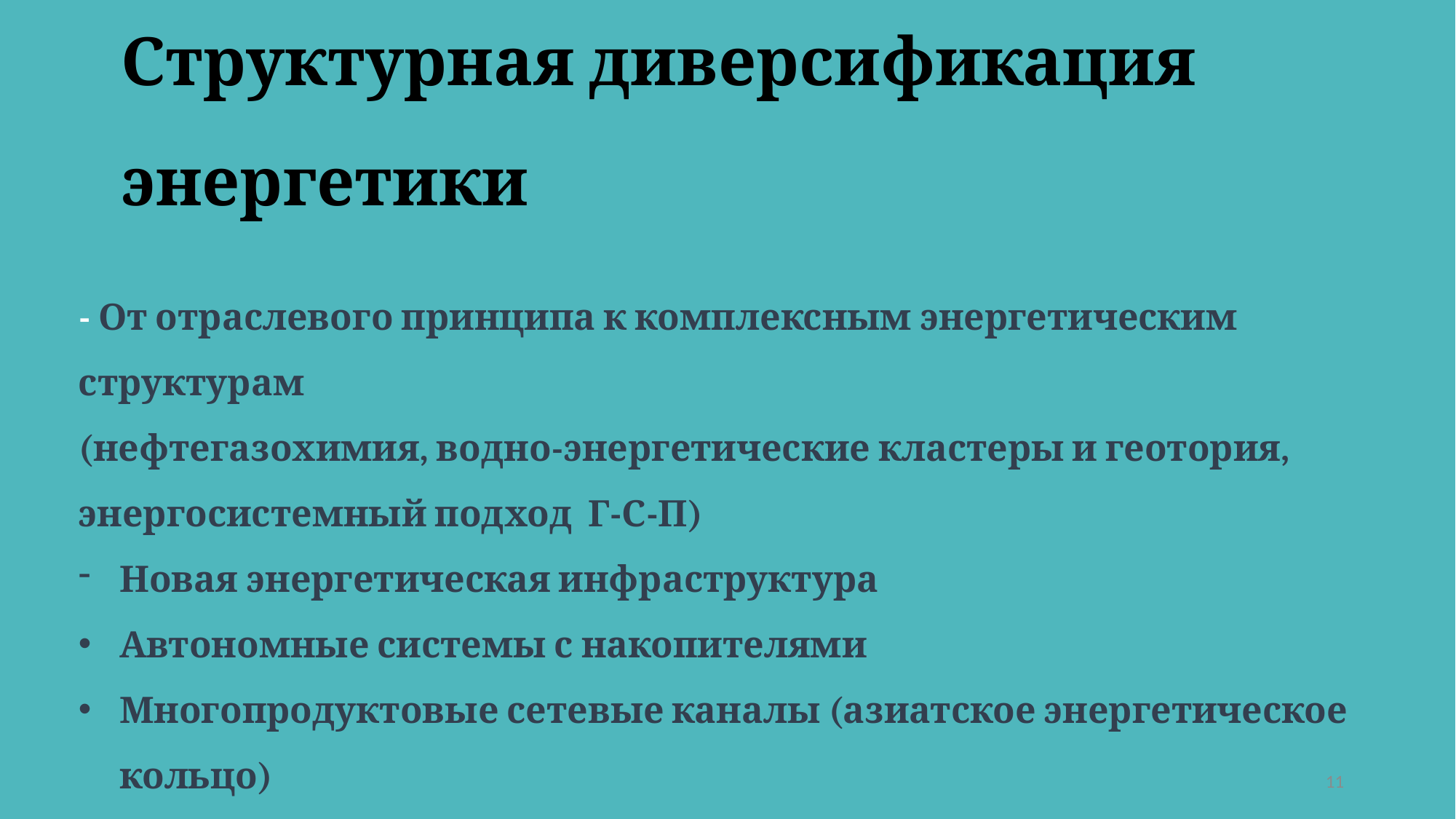

Структурная диверсификация энергетики
- От отраслевого принципа к комплексным энергетическим структурам
(нефтегазохимия, водно-энергетические кластеры и геотория,
энергосистемный подход  Г-С-П)
Новая энергетическая инфраструктура
Автономные системы с накопителями
Многопродуктовые сетевые каналы (азиатское энергетическое кольцо)
От ЕАЭС 1.0 к энергоинформационной ЕАЭС 2.0

11